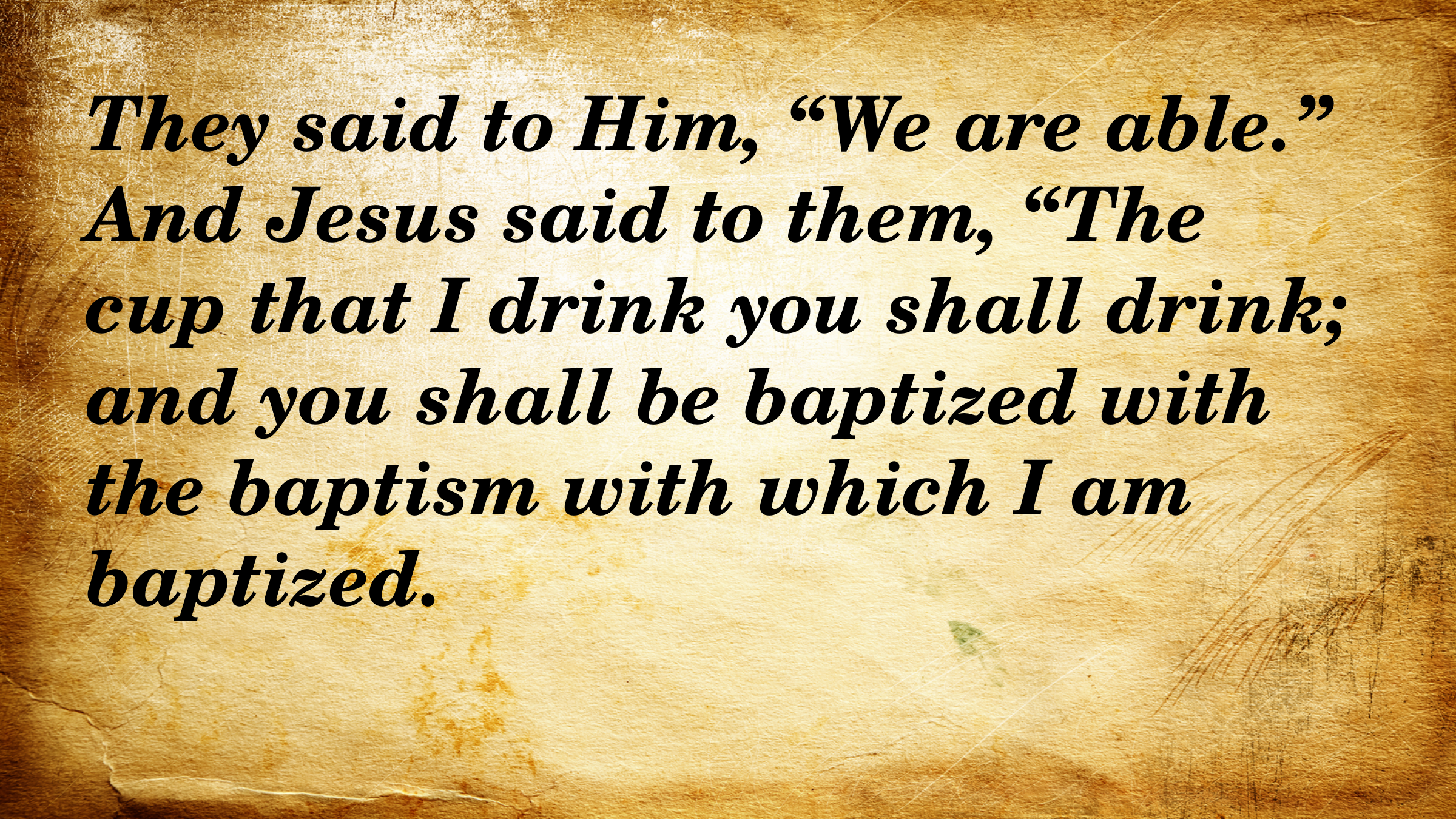

They said to Him, “We are able.” And Jesus said to them, “The cup that I drink you shall drink; and you shall be baptized with the baptism with which I am baptized.